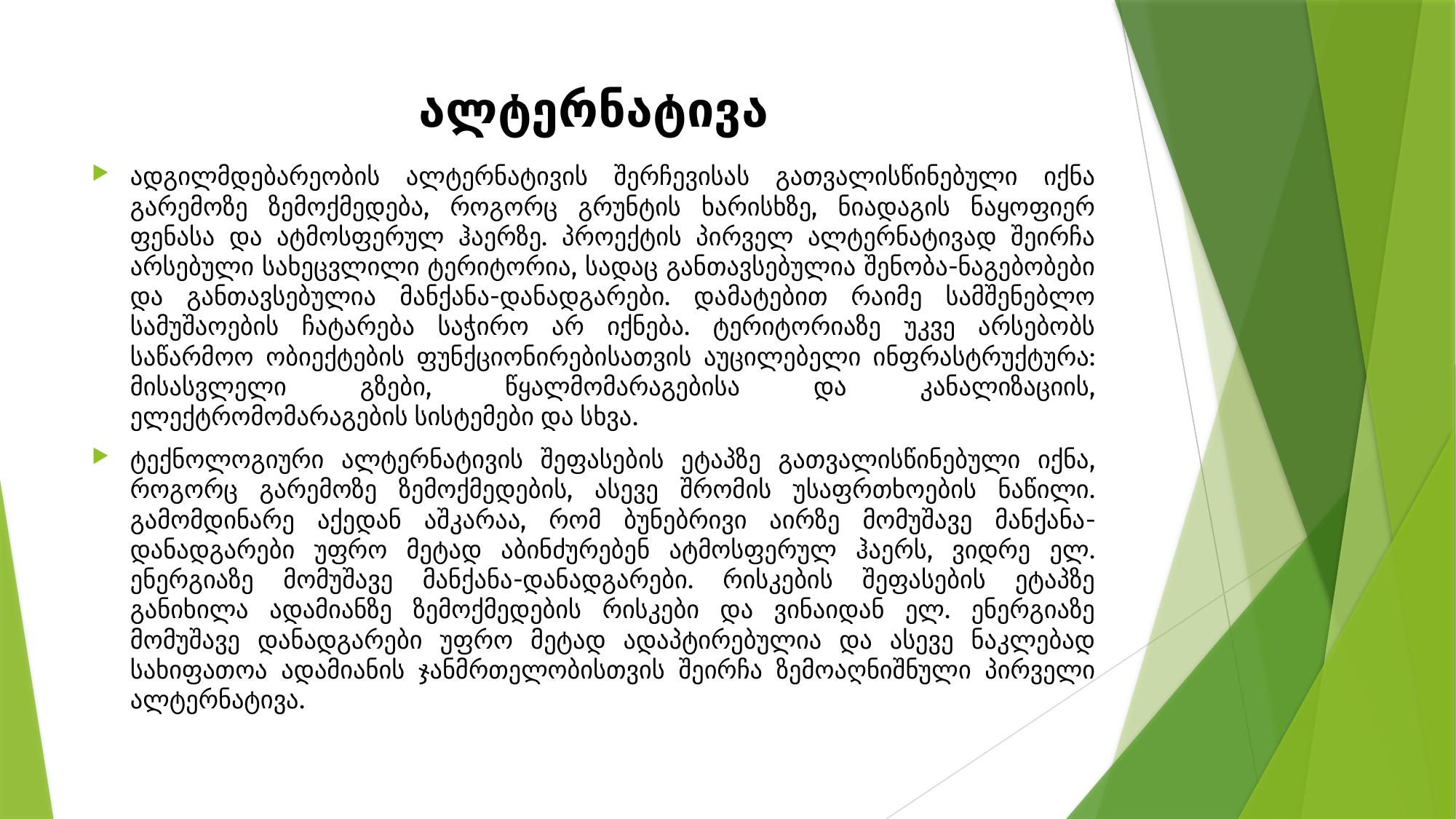

# ალტერნატივა
ადგილმდებარეობის ალტერნატივის შერჩევისას გათვალისწინებული იქნა გარემოზე ზემოქმედება, როგორც გრუნტის ხარისხზე, ნიადაგის ნაყოფიერ ფენასა და ატმოსფერულ ჰაერზე. პროექტის პირველ ალტერნატივად შეირჩა არსებული სახეცვლილი ტერიტორია, სადაც განთავსებულია შენობა-ნაგებობები და განთავსებულია მანქანა-დანადგარები. დამატებით რაიმე სამშენებლო სამუშაოების ჩატარება საჭირო არ იქნება. ტერიტორიაზე უკვე არსებობს საწარმოო ობიექტების ფუნქციონირებისათვის აუცილებელი ინფრასტრუქტურა: მისასვლელი გზები, წყალმომარაგებისა და კანალიზაციის, ელექტრომომარაგების სისტემები და სხვა.
ტექნოლოგიური ალტერნატივის შეფასების ეტაპზე გათვალისწინებული იქნა, როგორც გარემოზე ზემოქმედების, ასევე შრომის უსაფრთხოების ნაწილი. გამომდინარე აქედან აშკარაა, რომ ბუნებრივი აირზე მომუშავე მანქანა-დანადგარები უფრო მეტად აბინძურებენ ატმოსფერულ ჰაერს, ვიდრე ელ. ენერგიაზე მომუშავე მანქანა-დანადგარები. რისკების შეფასების ეტაპზე განიხილა ადამიანზე ზემოქმედების რისკები და ვინაიდან ელ. ენერგიაზე მომუშავე დანადგარები უფრო მეტად ადაპტირებულია და ასევე ნაკლებად სახიფათოა ადამიანის ჯანმრთელობისთვის შეირჩა ზემოაღნიშნული პირველი ალტერნატივა.